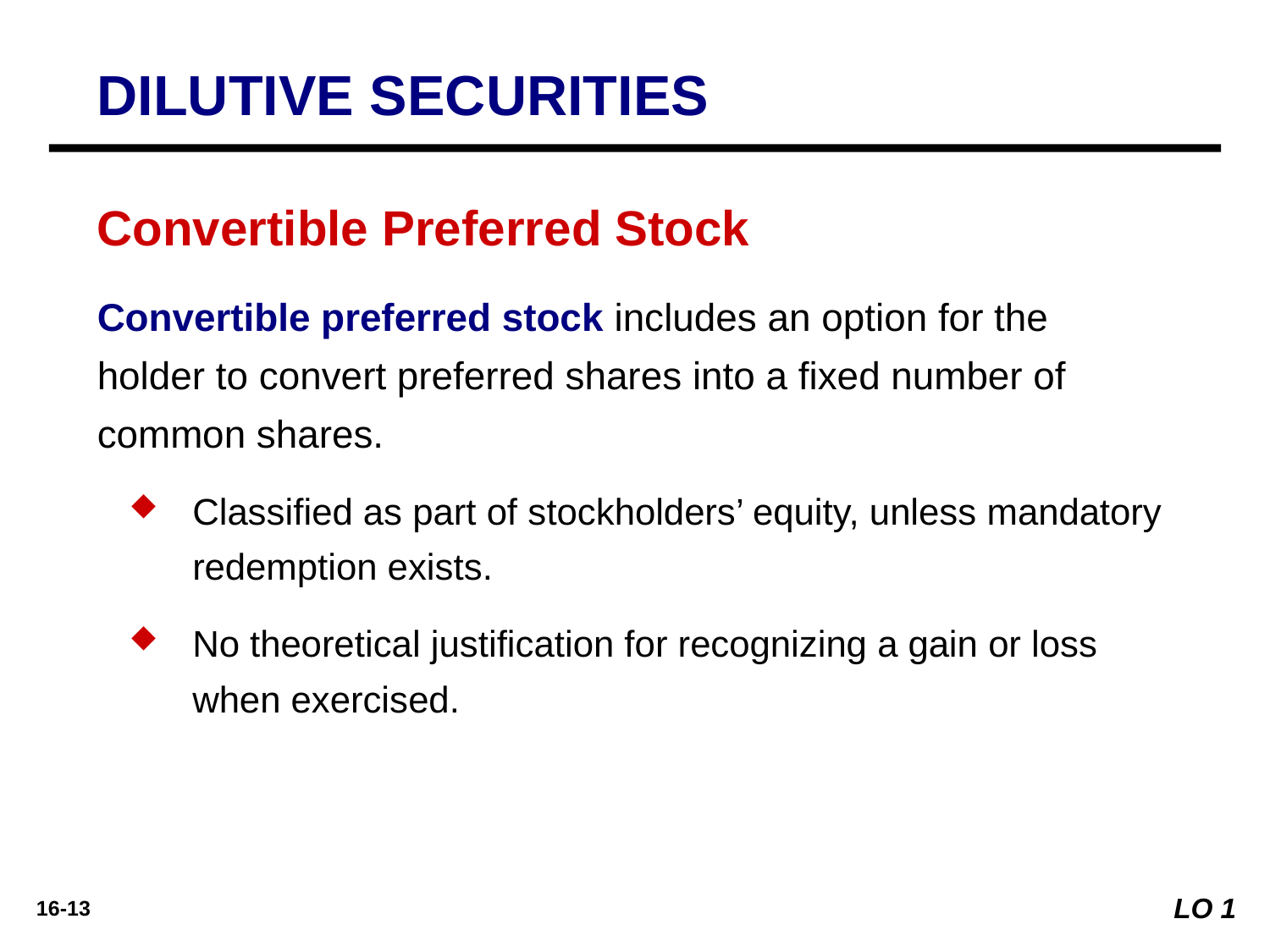

DILUTIVE SECURITIES

Convertible Preferred Stock
Convertible preferred stock includes an option for the holder to convert preferred shares into a fixed number of common shares.
Classified as part of stockholders’ equity, unless mandatory redemption exists.
No theoretical justification for recognizing a gain or loss when exercised.

LO 1